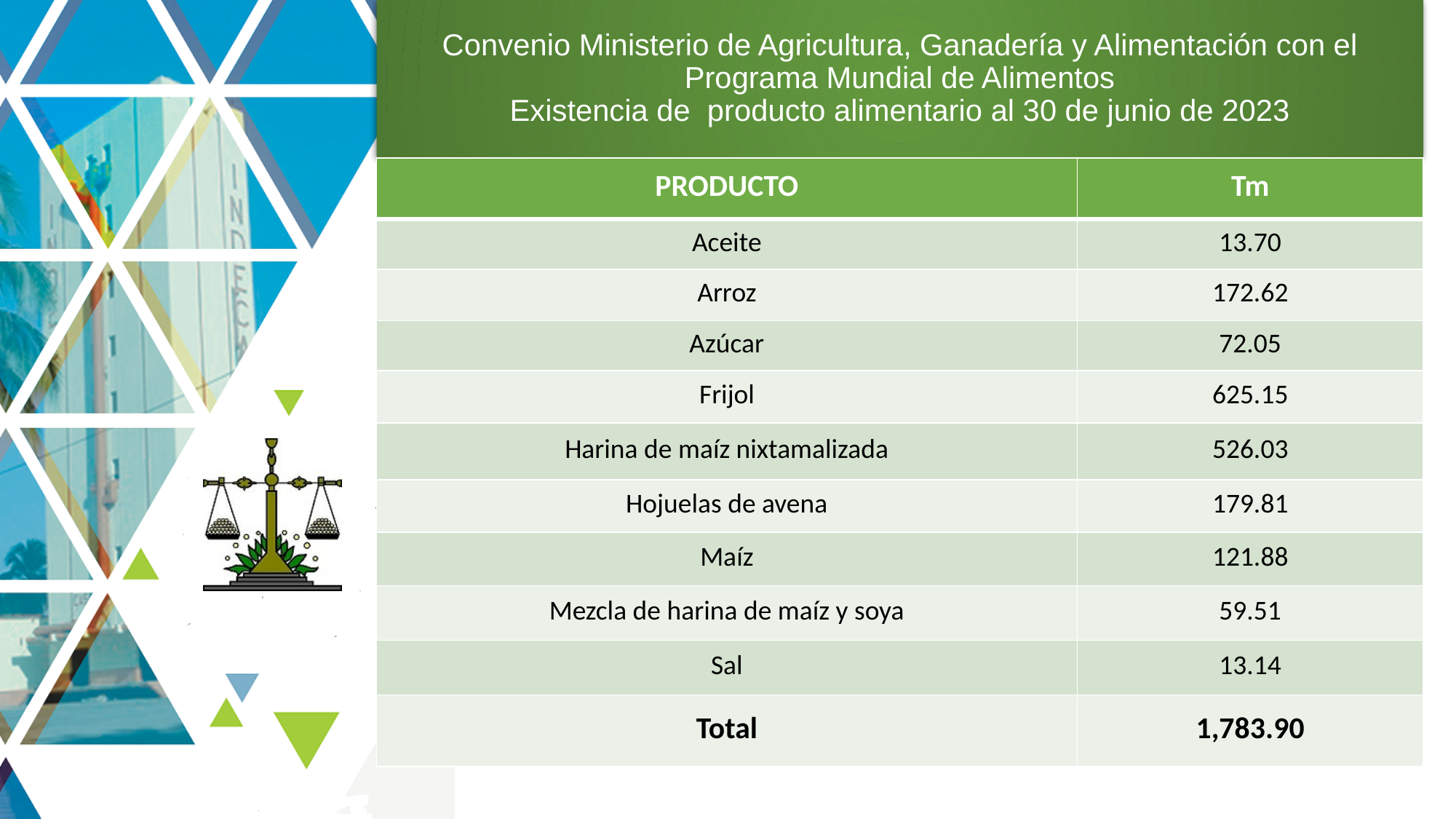

# Convenio Ministerio de Agricultura, Ganadería y Alimentación con el Programa Mundial de Alimentos Existencia de  producto alimentario al 30 de junio de 2023
| PRODUCTO | Tm |
| --- | --- |
| Aceite | 13.70 |
| Arroz | 172.62 |
| Azúcar | 72.05 |
| Frijol | 625.15 |
| Harina de maíz nixtamalizada | 526.03 |
| Hojuelas de avena | 179.81 |
| Maíz | 121.88 |
| Mezcla de harina de maíz y soya | 59.51 |
| Sal | 13.14 |
| Total | 1,783.90 |
3